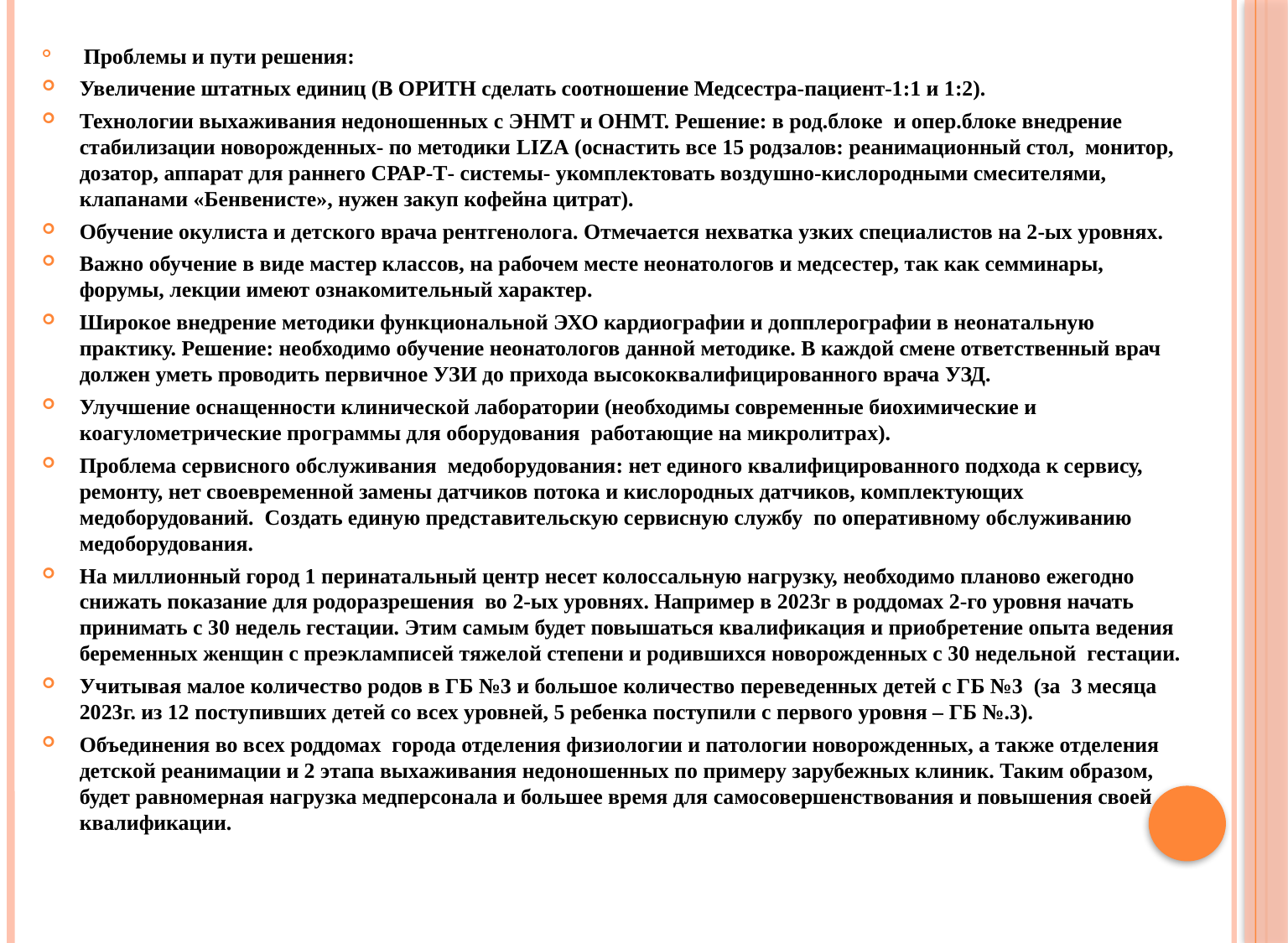

Проблемы и пути решения:
Увеличение штатных единиц (В ОРИТН сделать соотношение Медсестра-пациент-1:1 и 1:2).
Технологии выхаживания недоношенных с ЭНМТ и ОНМТ. Решение: в род.блоке  и опер.блоке внедрение  стабилизации новорожденных- по методики LIZA (оснастить все 15 родзалов: реанимационный стол,  монитор, дозатор, аппарат для раннего СРАР-Т- системы- укомплектовать воздушно-кислородными смесителями, клапанами «Бенвенисте», нужен закуп кофейна цитрат).
Обучение окулиста и детского врача рентгенолога. Отмечается нехватка узких специалистов на 2-ых уровнях.
Важно обучение в виде мастер классов, на рабочем месте неонатологов и медсестер, так как семминары, форумы, лекции имеют ознакомительный характер.
Широкое внедрение методики функциональной ЭХО кардиографии и допплерографии в неонатальную практику. Решение: необходимо обучение неонатологов данной методике. В каждой смене ответственный врач должен уметь проводить первичное УЗИ до прихода высококвалифицированного врача УЗД.
Улучшение оснащенности клинической лаборатории (необходимы современные биохимические и коагулометрические программы для оборудования  работающие на микролитрах).
Проблема сервисного обслуживания  медоборудования: нет единого квалифицированного подхода к сервису,  ремонту, нет своевременной замены датчиков потока и кислородных датчиков, комплектующих медоборудований.  Создать единую представительскую сервисную службу  по оперативному обслуживанию медоборудования.
На миллионный город 1 перинатальный центр несет колоссальную нагрузку, необходимо планово ежегодно снижать показание для родоразрешения  во 2-ых уровнях. Например в 2023г в роддомах 2-го уровня начать принимать с 30 недель гестации. Этим самым будет повышаться квалификация и приобретение опыта ведения беременных женщин с преэкламписей тяжелой степени и родившихся новорожденных с 30 недельной  гестации.
Учитывая малое количество родов в ГБ №3 и большое количество переведенных детей с ГБ №3  (за  3 месяца 2023г. из 12 поступивших детей со всех уровней, 5 ребенка поступили с первого уровня – ГБ №.3).
Объединения во всех роддомах  города отделения физиологии и патологии новорожденных, а также отделения детской реанимации и 2 этапа выхаживания недоношенных по примеру зарубежных клиник. Таким образом,  будет равномерная нагрузка медперсонала и большее время для самосовершенствования и повышения своей квалификации.